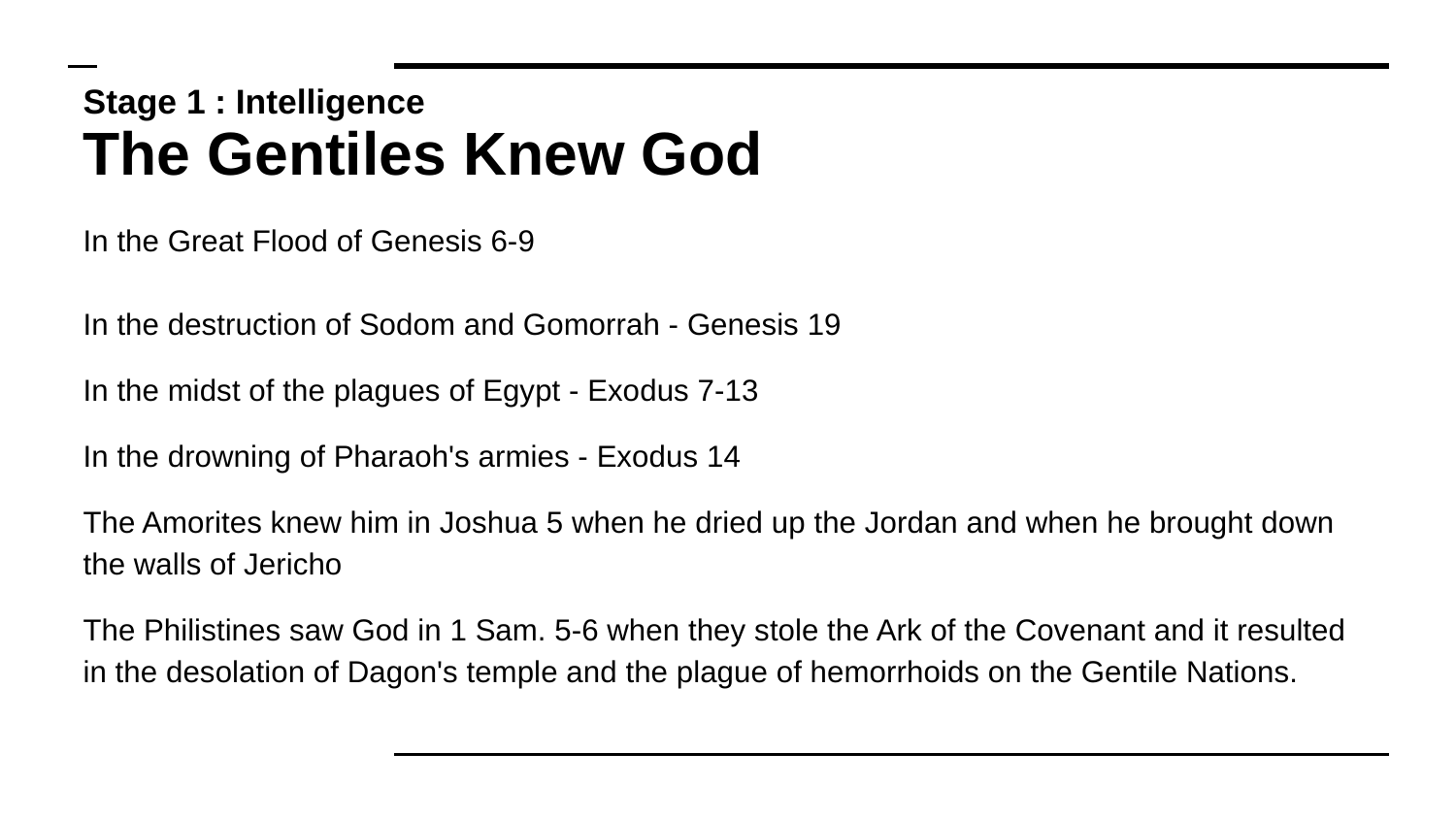

# Stage 1 : Intelligence
The Gentiles Knew God
In the Great Flood of Genesis 6-9
In the destruction of Sodom and Gomorrah - Genesis 19
In the midst of the plagues of Egypt - Exodus 7-13
In the drowning of Pharaoh's armies - Exodus 14
The Amorites knew him in Joshua 5 when he dried up the Jordan and when he brought down the walls of Jericho
The Philistines saw God in 1 Sam. 5-6 when they stole the Ark of the Covenant and it resulted in the desolation of Dagon's temple and the plague of hemorrhoids on the Gentile Nations.